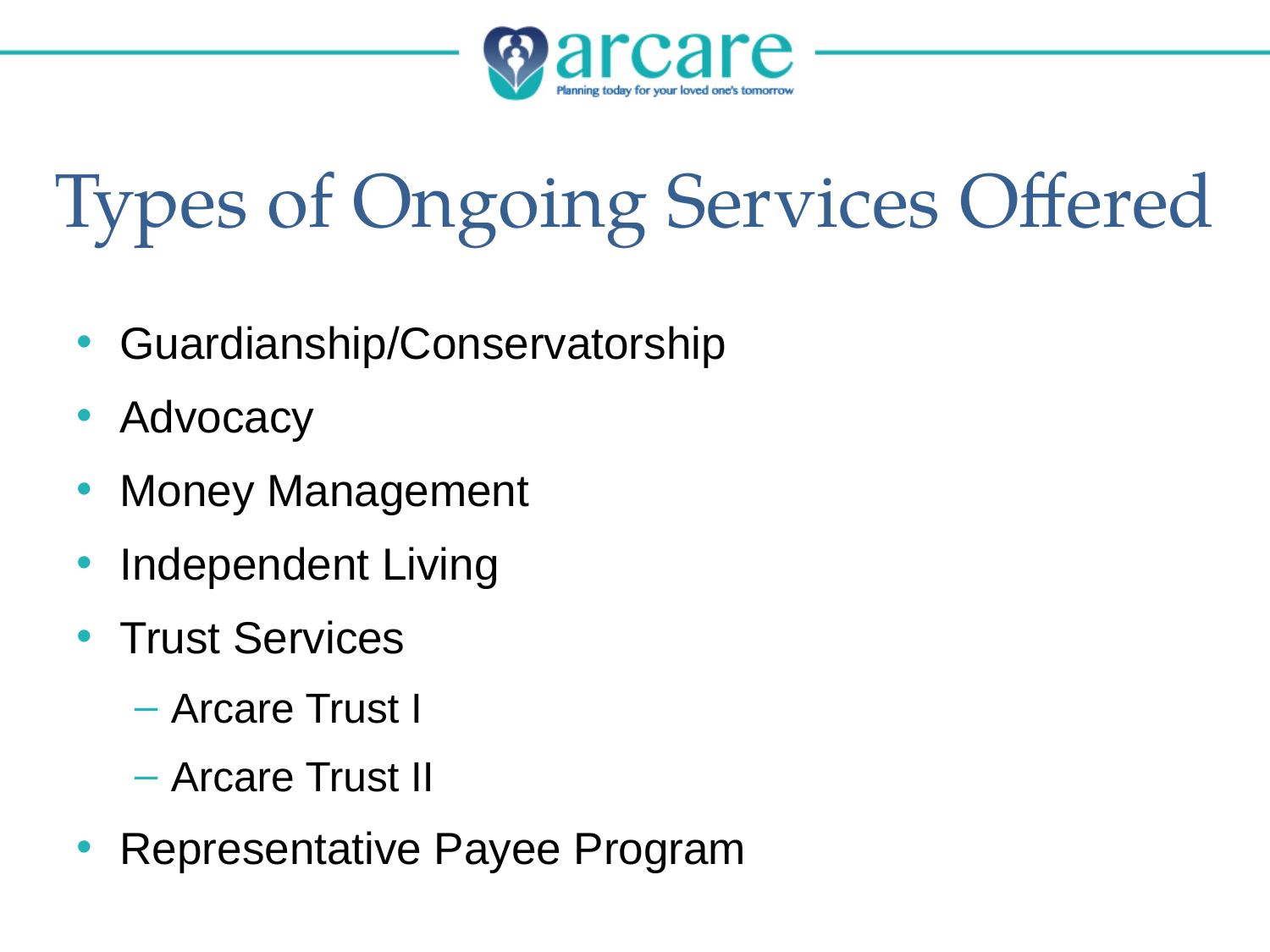

# Types of Ongoing Services Offered
Guardianship/Conservatorship
Advocacy
Money Management
Independent Living
Trust Services
Arcare Trust I
Arcare Trust II
Representative Payee Program